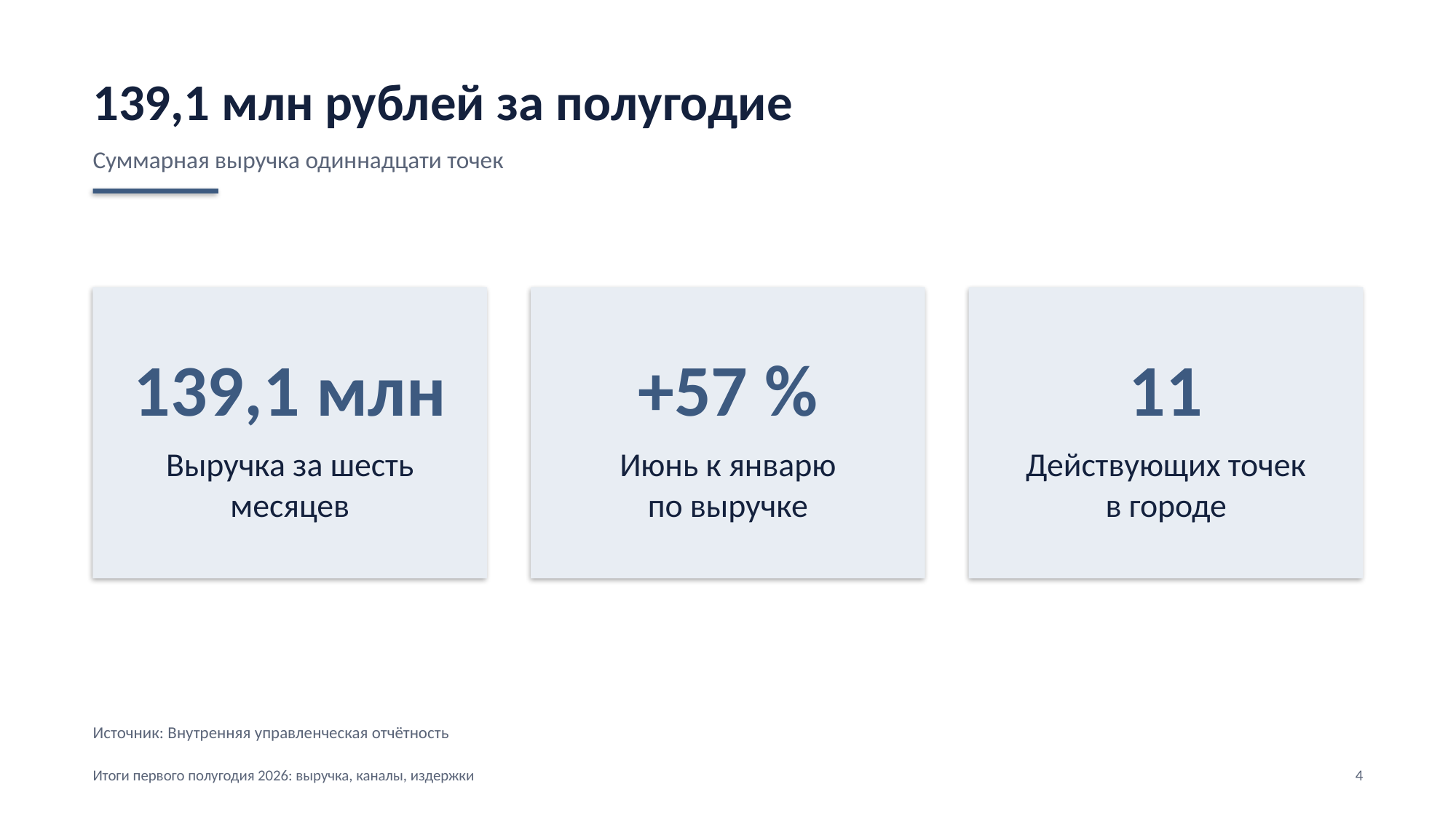

139,1 млн рублей за полугодие
Суммарная выручка одиннадцати точек

139,1 млн
+57 %
11
Выручка за шесть месяцев
Июнь к январю по выручке
Действующих точек в городе
Источник: Внутренняя управленческая отчётность
Итоги первого полугодия 2026: выручка, каналы, издержки
4